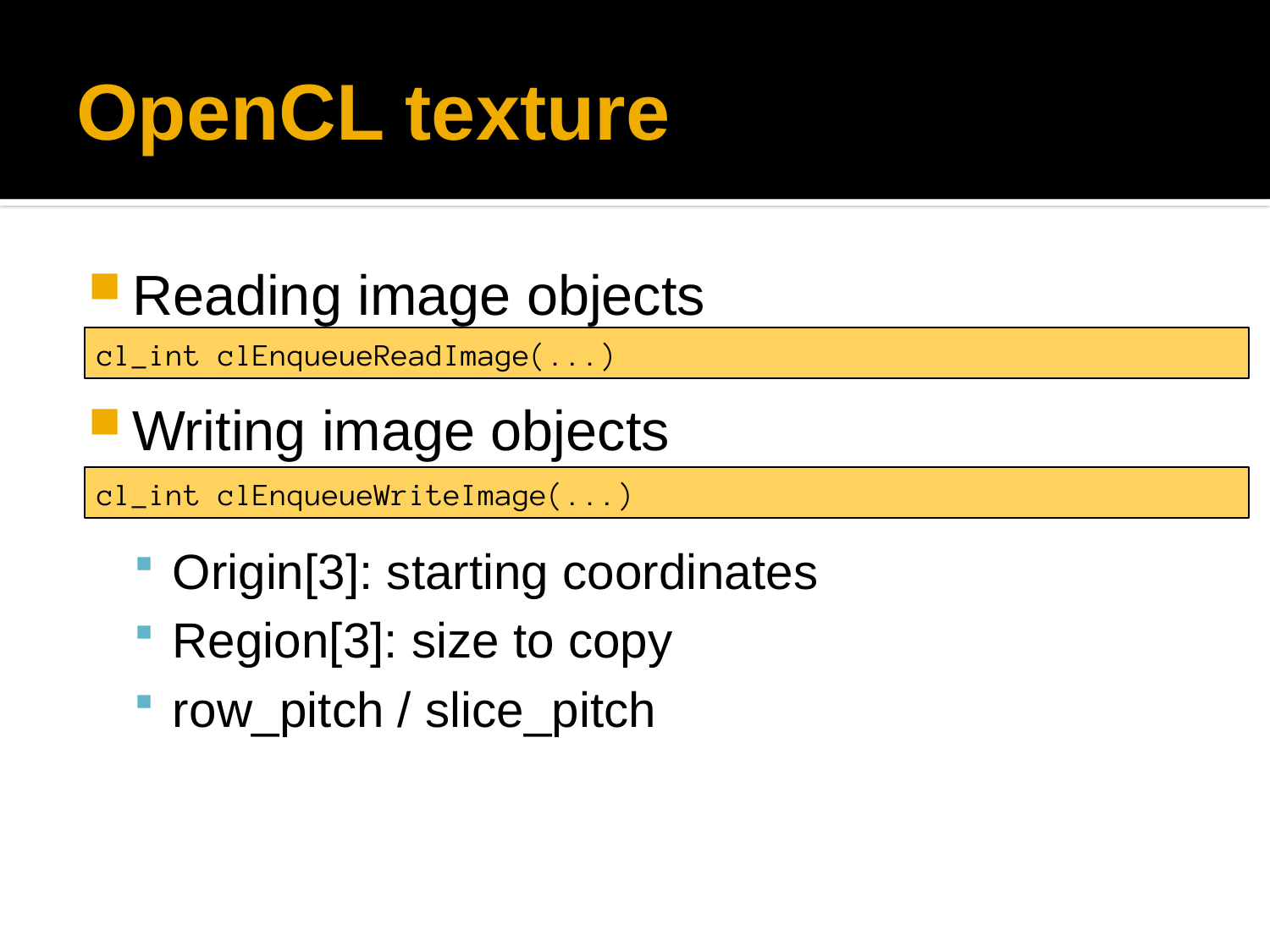

# OpenCL texture
Reading image objects

Writing image objects

Origin[3]: starting coordinates
Region[3]: size to copy
row_pitch / slice_pitch
cl_int clEnqueueReadImage(...)
cl_int clEnqueueWriteImage(...)